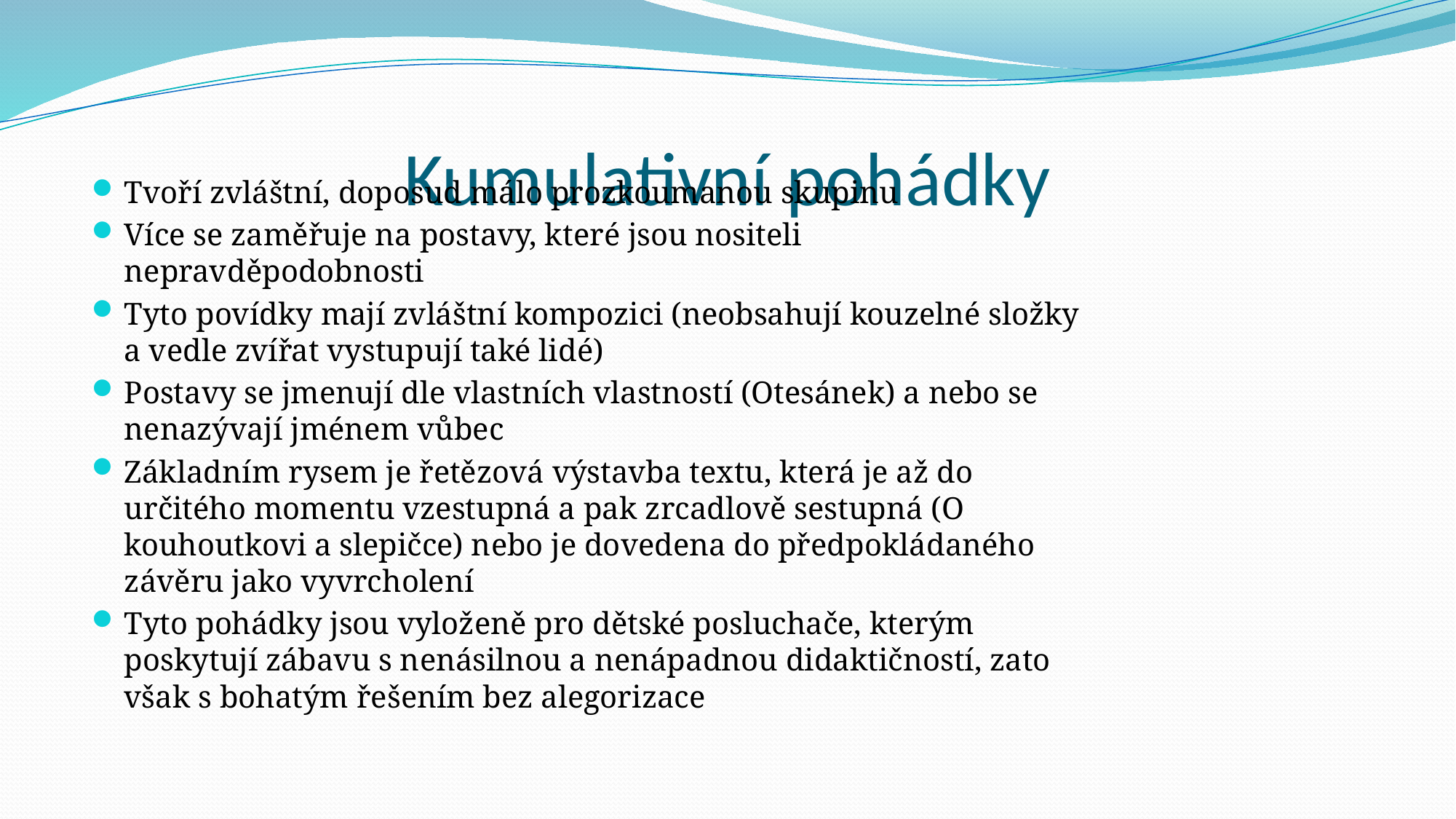

# Kumulativní pohádky
Tvoří zvláštní, doposud málo prozkoumanou skupinu
Více se zaměřuje na postavy, které jsou nositeli nepravděpodobnosti
Tyto povídky mají zvláštní kompozici (neobsahují kouzelné složky a vedle zvířat vystupují také lidé)
Postavy se jmenují dle vlastních vlastností (Otesánek) a nebo se nenazývají jménem vůbec
Základním rysem je řetězová výstavba textu, která je až do určitého momentu vzestupná a pak zrcadlově sestupná (O kouhoutkovi a slepičce) nebo je dovedena do předpokládaného závěru jako vyvrcholení
Tyto pohádky jsou vyloženě pro dětské posluchače, kterým poskytují zábavu s nenásilnou a nenápadnou didaktičností, zato však s bohatým řešením bez alegorizace